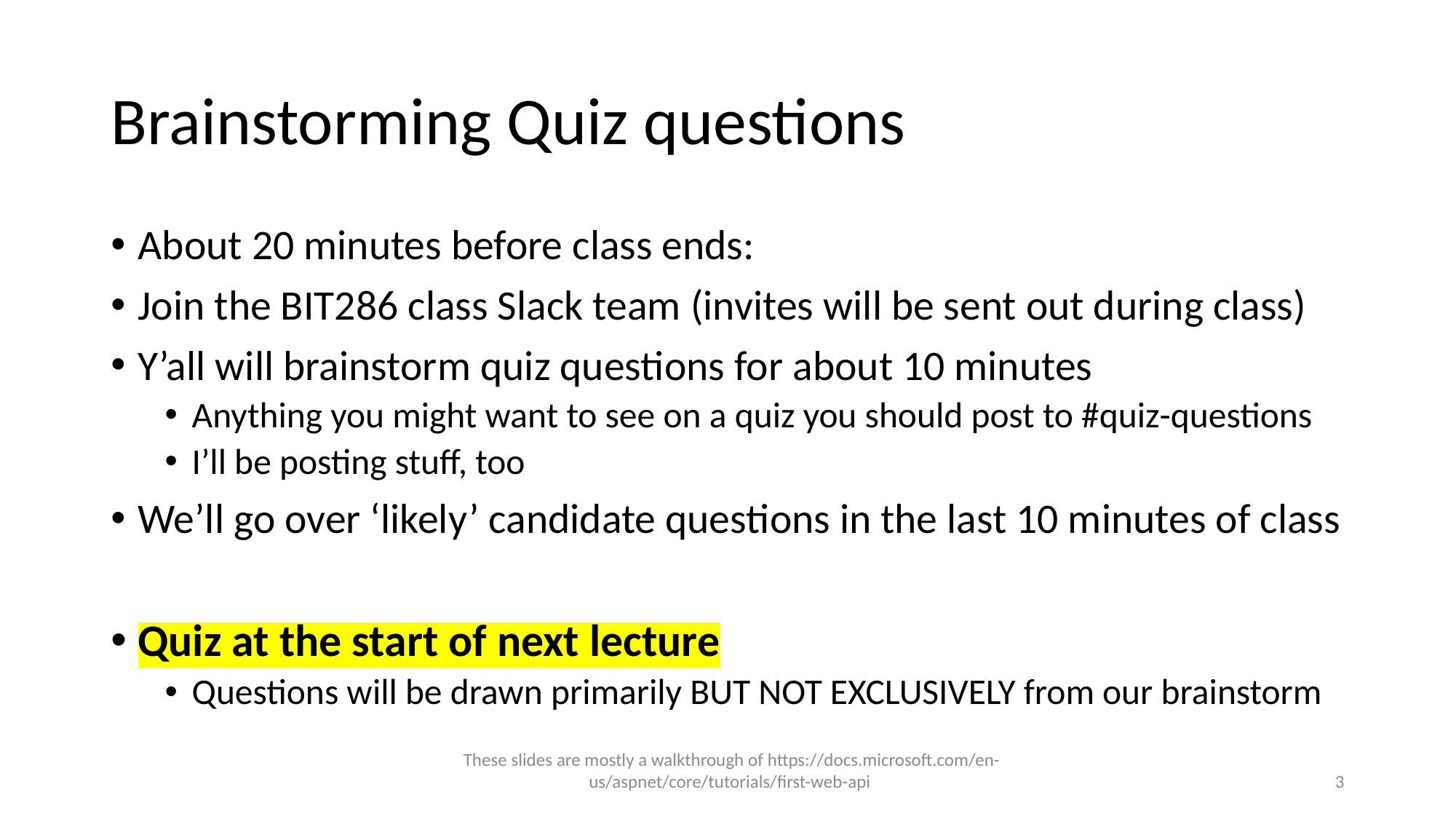

# Brainstorming Quiz questions
About 20 minutes before class ends:
Join the BIT286 class Slack team (invites will be sent out during class)
Y’all will brainstorm quiz questions for about 10 minutes
Anything you might want to see on a quiz you should post to #quiz-questions
I’ll be posting stuff, too
We’ll go over ‘likely’ candidate questions in the last 10 minutes of class

Quiz at the start of next lecture
Questions will be drawn primarily BUT NOT EXCLUSIVELY from our brainstorm

These slides are mostly a walkthrough of https://docs.microsoft.com/en-us/aspnet/core/tutorials/first-web-api

3